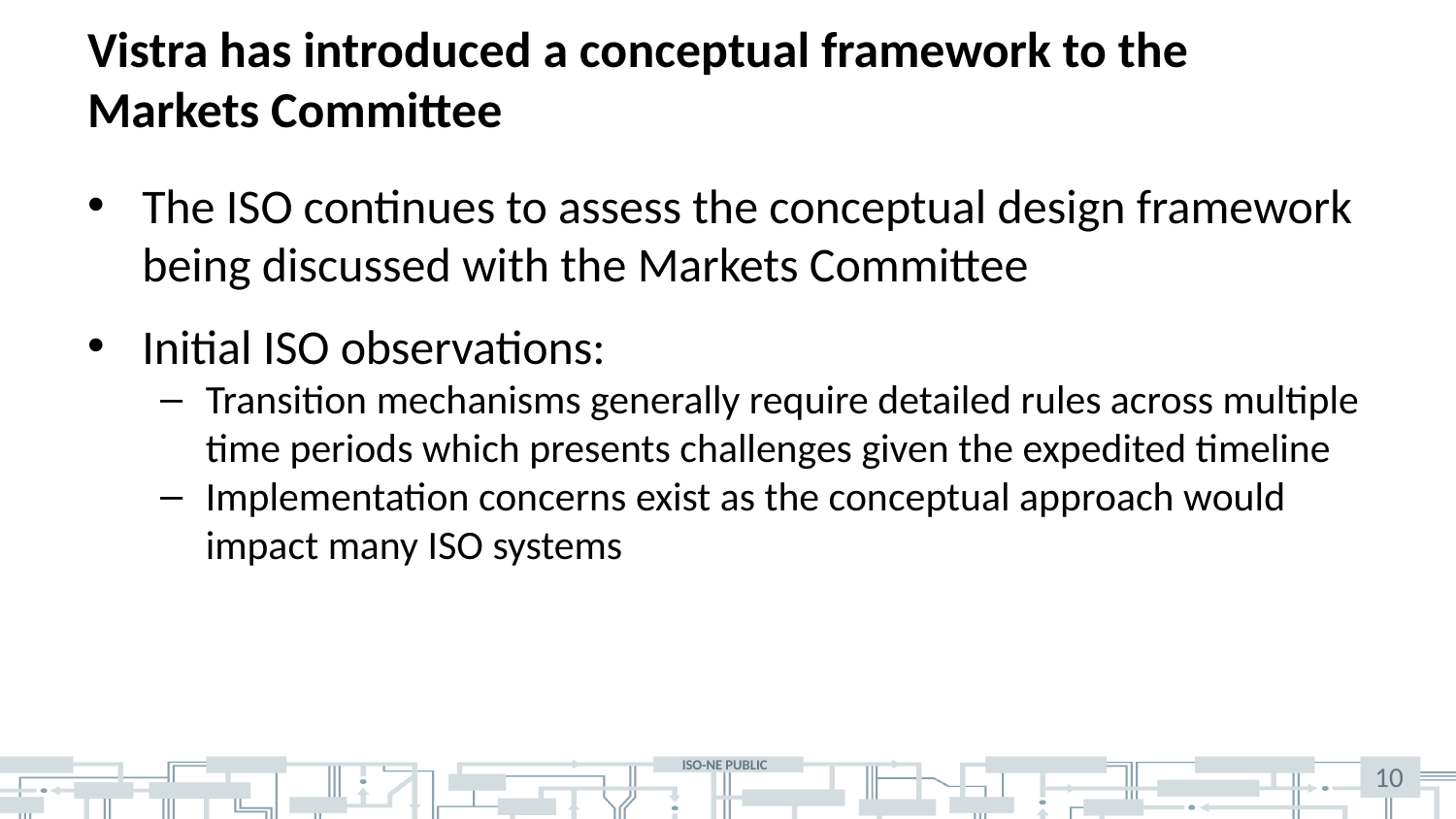

# Vistra has introduced a conceptual framework to the Markets Committee
The ISO continues to assess the conceptual design framework being discussed with the Markets Committee
Initial ISO observations:
Transition mechanisms generally require detailed rules across multiple time periods which presents challenges given the expedited timeline
Implementation concerns exist as the conceptual approach would impact many ISO systems
10